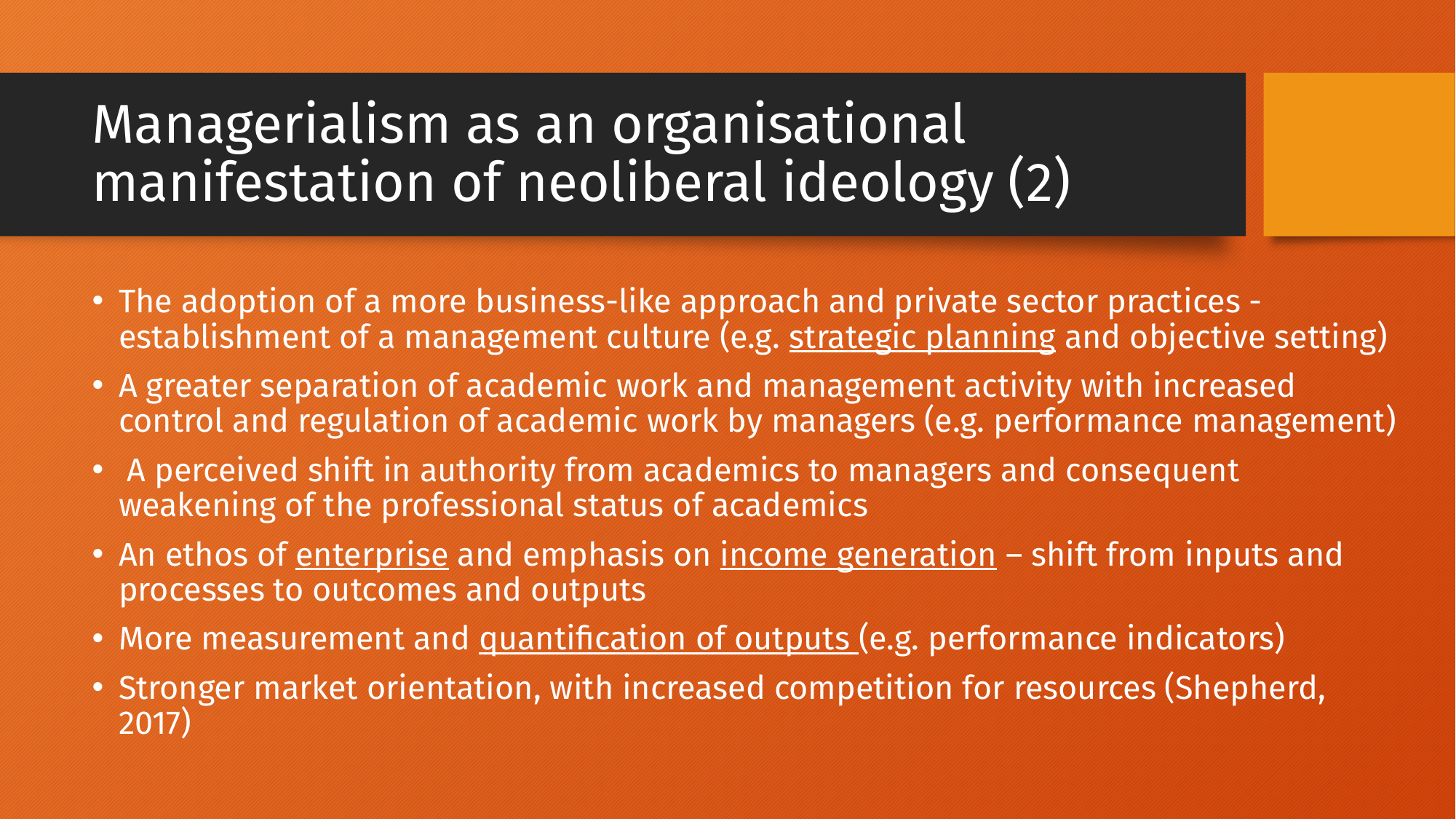

# Managerialism as an organisational  manifestation of neoliberal ideology (2)
The adoption of a more business-like approach and private sector practices -  establishment of a management culture (e.g. strategic planning and objective setting)
A greater separation of academic work and management activity with increased control and regulation of academic work by managers (e.g. performance management)
 A perceived shift in authority from academics to managers and consequent weakening of the professional status of academics
An ethos of enterprise and emphasis on income generation – shift from inputs and processes to outcomes and outputs
More measurement and quantification of outputs (e.g. performance indicators)
Stronger market orientation, with increased competition for resources (Shepherd, 2017)